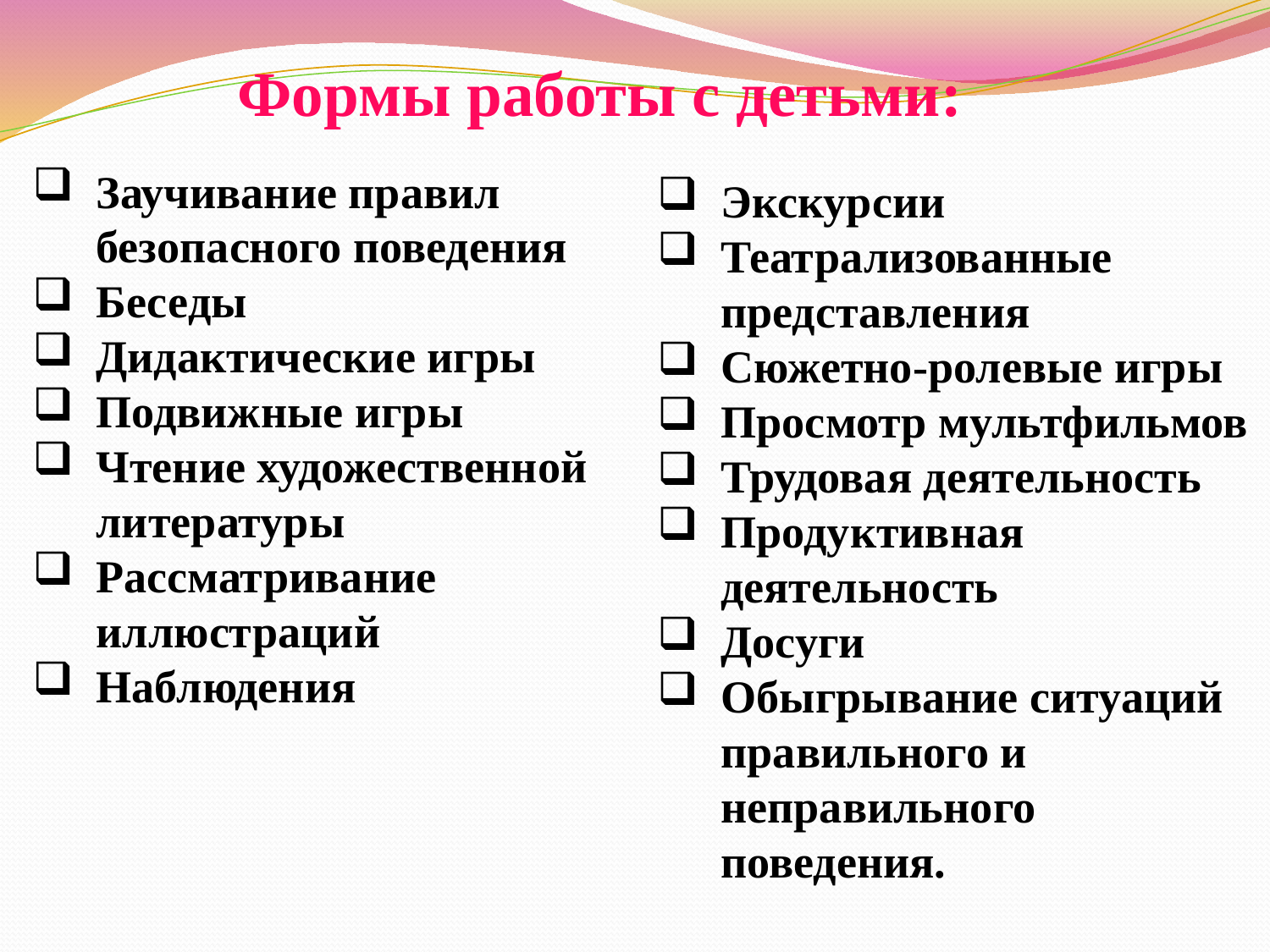

Формы работы с детьми:
Заучивание правил безопасного поведения
Беседы
Дидактические игры
Подвижные игры
Чтение художественной литературы
Рассматривание иллюстраций
Наблюдения

Экскурсии
Театрализованные представления
Сюжетно-ролевые игры
Просмотр мультфильмов
Трудовая деятельность
Продуктивная деятельность
Досуги
Обыгрывание ситуаций правильного и неправильного поведения.